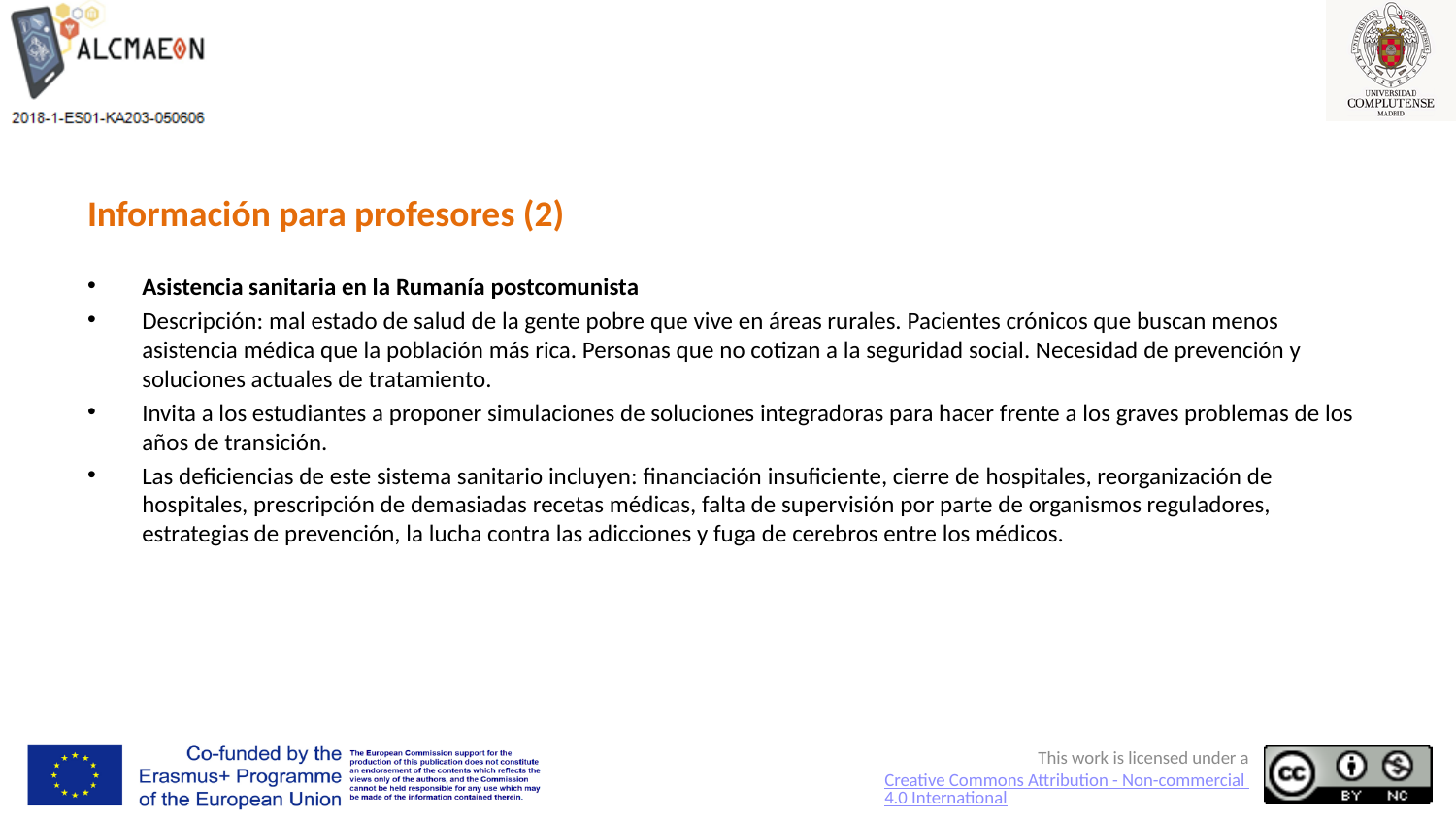

# Información para profesores (2)
Asistencia sanitaria en la Rumanía postcomunista
Descripción: mal estado de salud de la gente pobre que vive en áreas rurales. Pacientes crónicos que buscan menos asistencia médica que la población más rica. Personas que no cotizan a la seguridad social. Necesidad de prevención y soluciones actuales de tratamiento.
Invita a los estudiantes a proponer simulaciones de soluciones integradoras para hacer frente a los graves problemas de los años de transición.
Las deficiencias de este sistema sanitario incluyen: financiación insuficiente, cierre de hospitales, reorganización de hospitales, prescripción de demasiadas recetas médicas, falta de supervisión por parte de organismos reguladores, estrategias de prevención, la lucha contra las adicciones y fuga de cerebros entre los médicos.